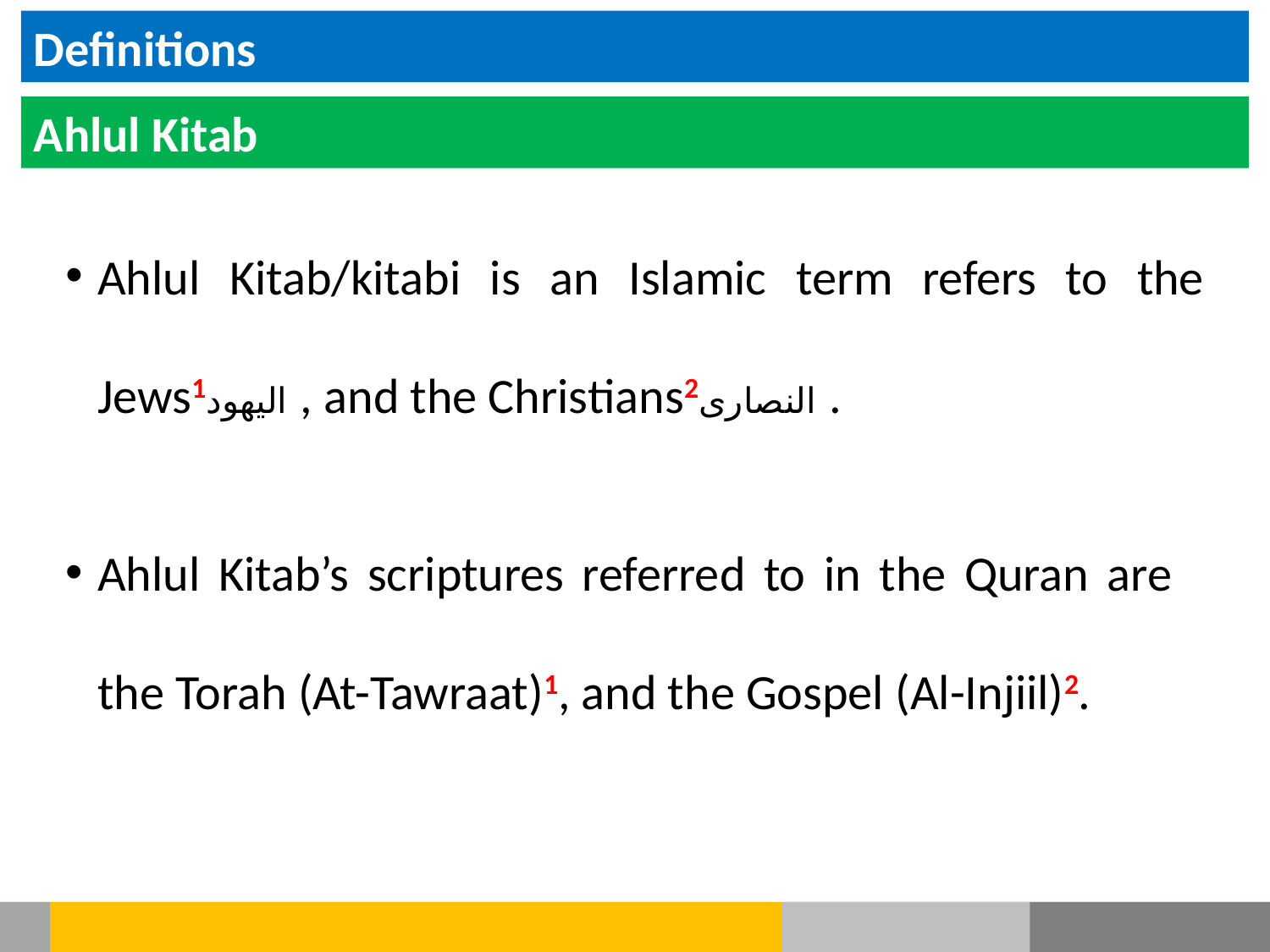

Definitions
Ahlul Kitab
Ahlul Kitab/kitabi is an Islamic term refers to the Jews1اليهود , and the Christians2النصارى .
Ahlul Kitab’s scriptures referred to in the Quran are the Torah (At-Tawraat)1, and the Gospel (Al-Injiil)2.